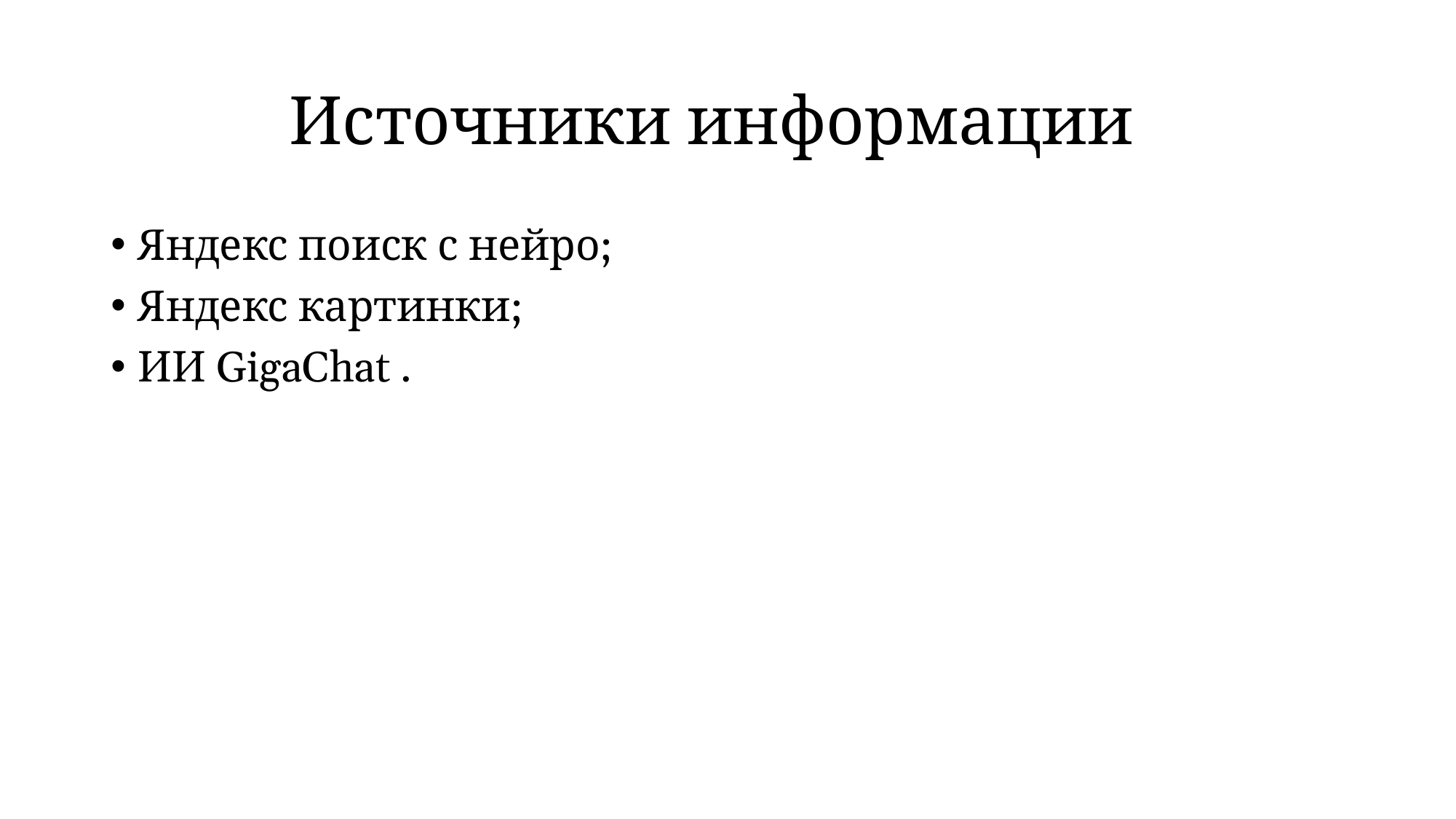

# Источники информации
Яндекс поиск с нейро;
Яндекс картинки;
ИИ GigaChat .